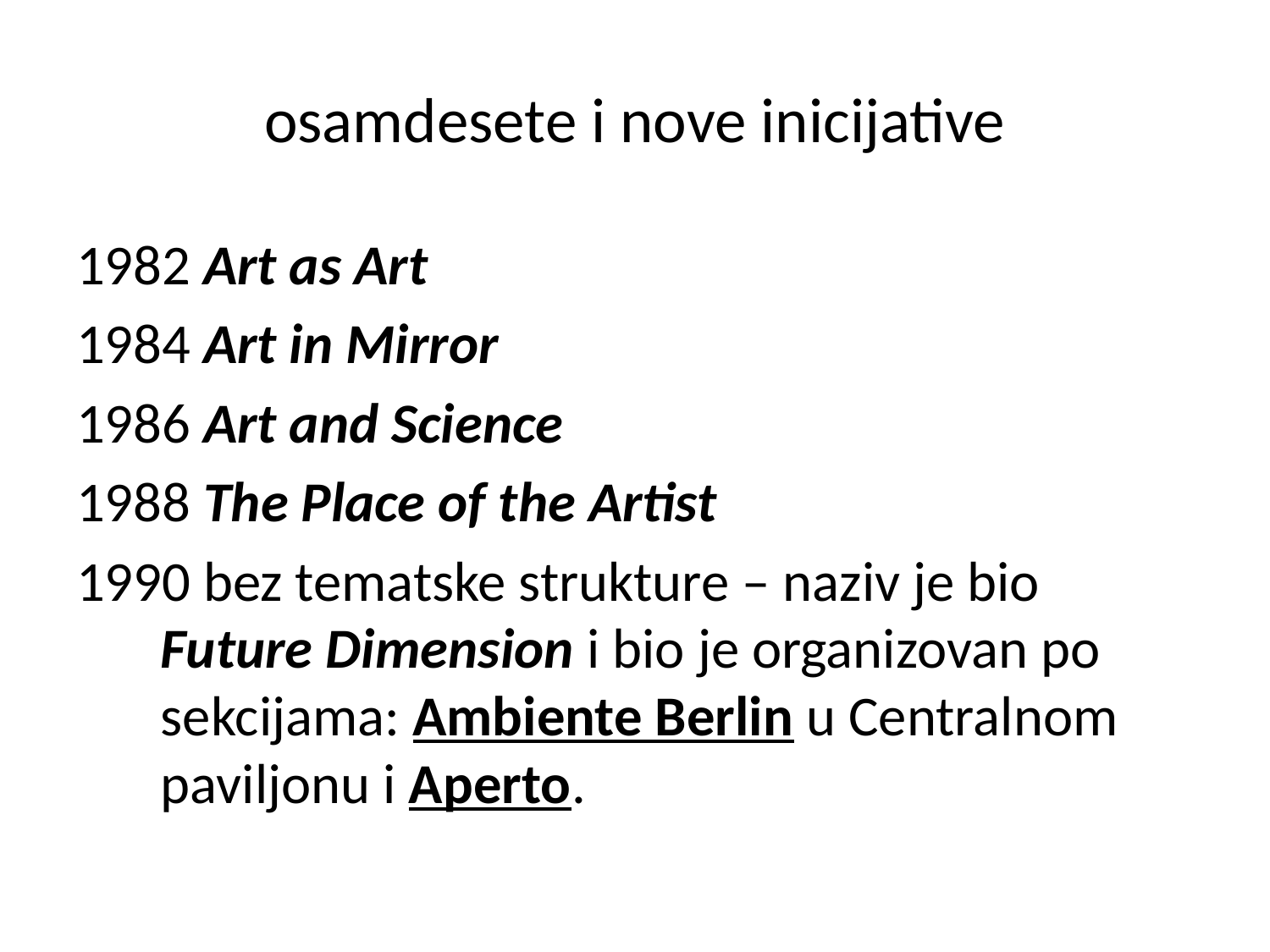

# osamdesete i nove inicijative
1982 Art as Art
1984 Art in Mirror
1986 Art and Science
1988 The Place of the Artist
1990 bez tematske strukture – naziv je bio Future Dimension i bio je organizovan po sekcijama: Ambiente Berlin u Centralnom paviljonu i Aperto.